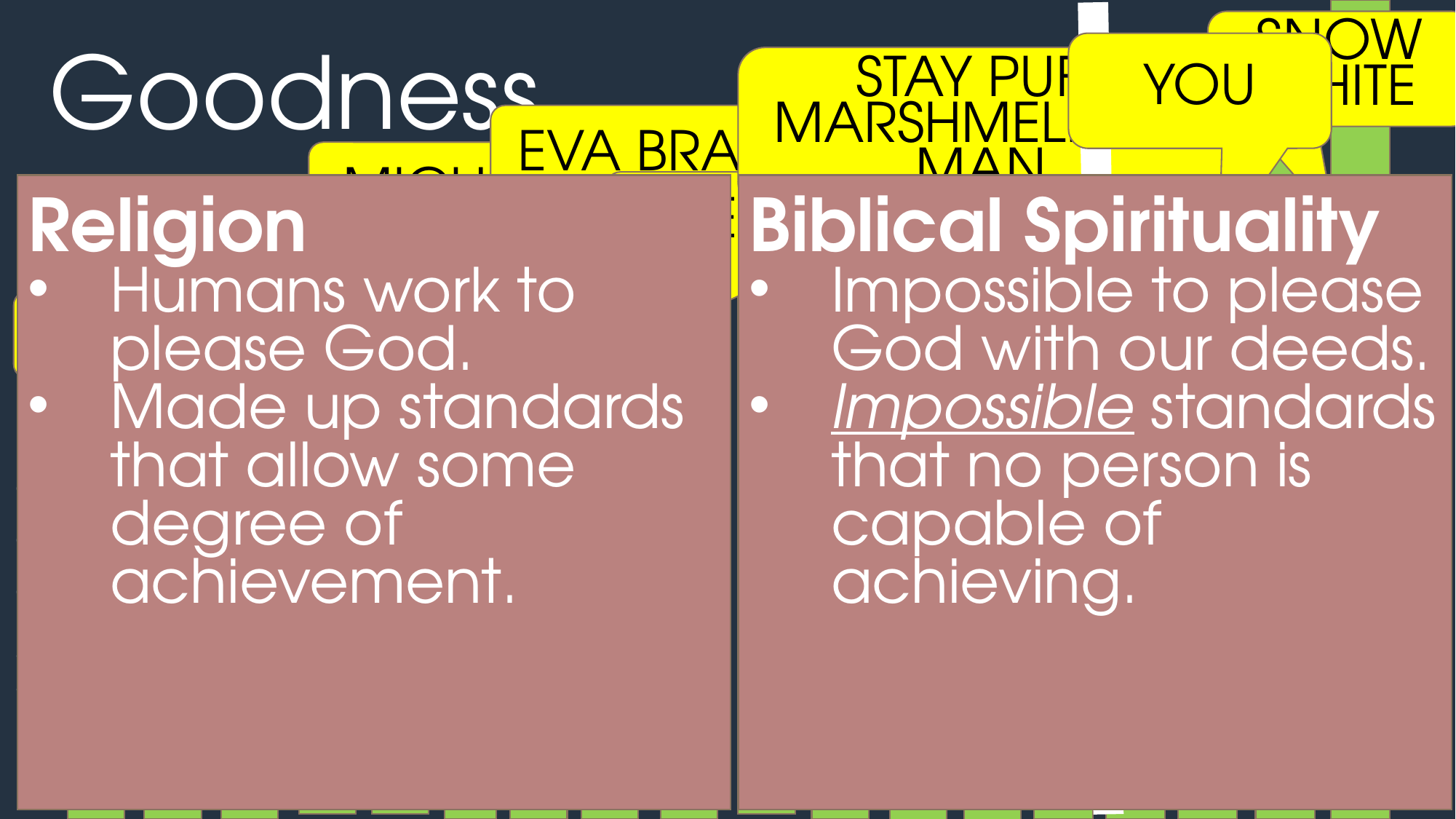

SNOW WHITE
Goodness

YOU

STAY PUFT MARSHMELLOW MAN

EVA BRAUN

MICHIGAN

INSERT POLITICAN
Religion
Humans work to please God.
Made up standards that allow some degree of achievement.

Biblical Spirituality
Impossible to please God with our deeds.
Impossible standards that no person is capable of achieving.

DARTH VADER

HITLER

MORE GOOD
LESS GOOD